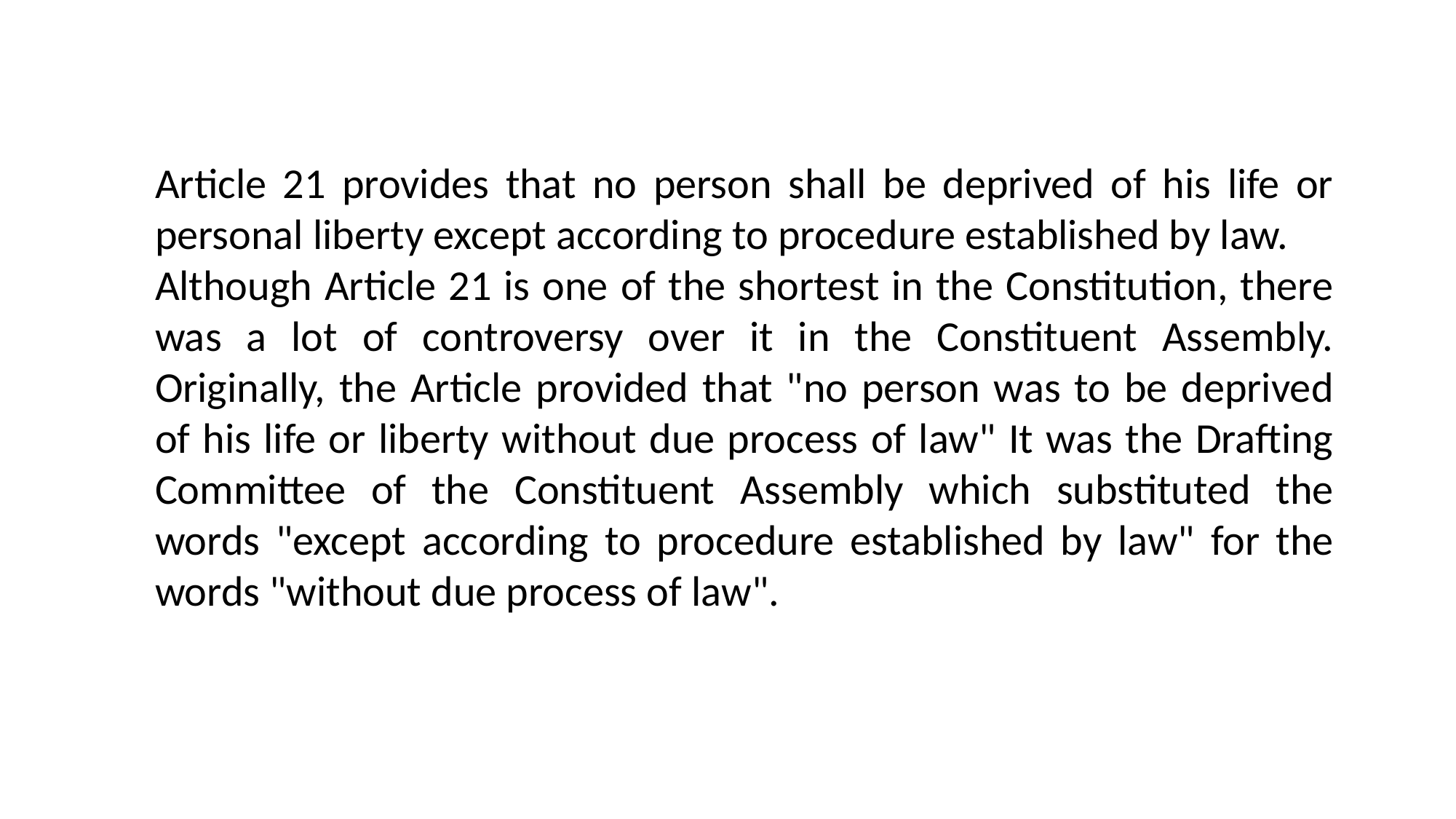

Article 21 provides that no person shall be deprived of his life or personal liberty except according to procedure established by law.
Although Article 21 is one of the shortest in the Constitution, there was a lot of controversy over it in the Constituent Assembly. Originally, the Article provided that "no person was to be deprived of his life or liberty without due process of law" It was the Drafting Committee of the Constituent Assembly which substituted the words "except according to procedure established by law" for the words "without due process of law".